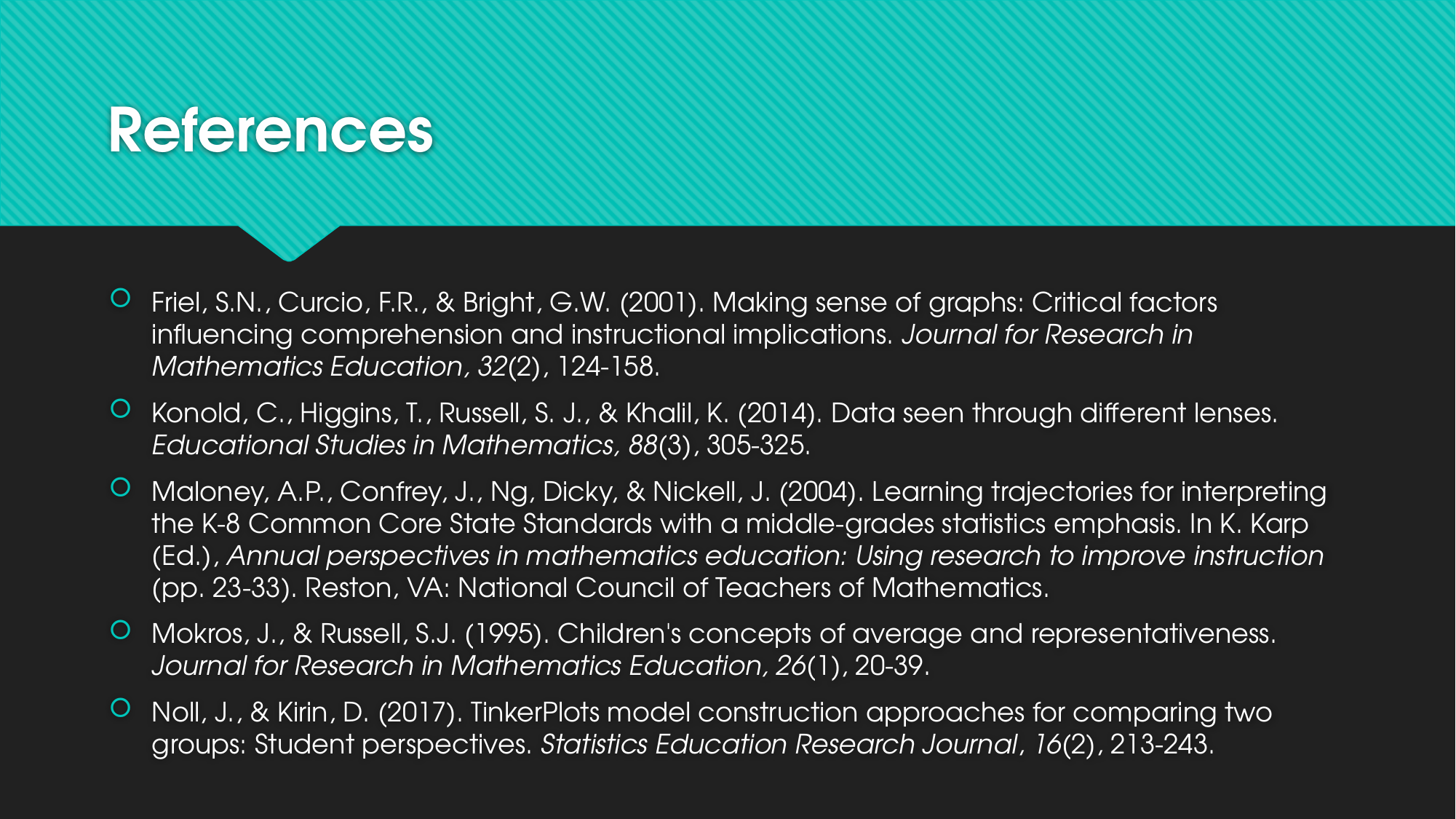

# References
Friel, S.N., Curcio, F.R., & Bright, G.W. (2001). Making sense of graphs: Critical factors influencing comprehension and instructional implications. Journal for Research in Mathematics Education, 32(2), 124-158.
Konold, C., Higgins, T., Russell, S. J., & Khalil, K. (2014). Data seen through different lenses. Educational Studies in Mathematics, 88(3), 305-325.
Maloney, A.P., Confrey, J., Ng, Dicky, & Nickell, J. (2004). Learning trajectories for interpreting the K-8 Common Core State Standards with a middle-grades statistics emphasis. In K. Karp (Ed.), Annual perspectives in mathematics education: Using research to improve instruction (pp. 23-33). Reston, VA: National Council of Teachers of Mathematics.
Mokros, J., & Russell, S.J. (1995). Children's concepts of average and representativeness. Journal for Research in Mathematics Education, 26(1), 20-39.
Noll, J., & Kirin, D. (2017). TinkerPlots model construction approaches for comparing two groups: Student perspectives. Statistics Education Research Journal, 16(2), 213-243.